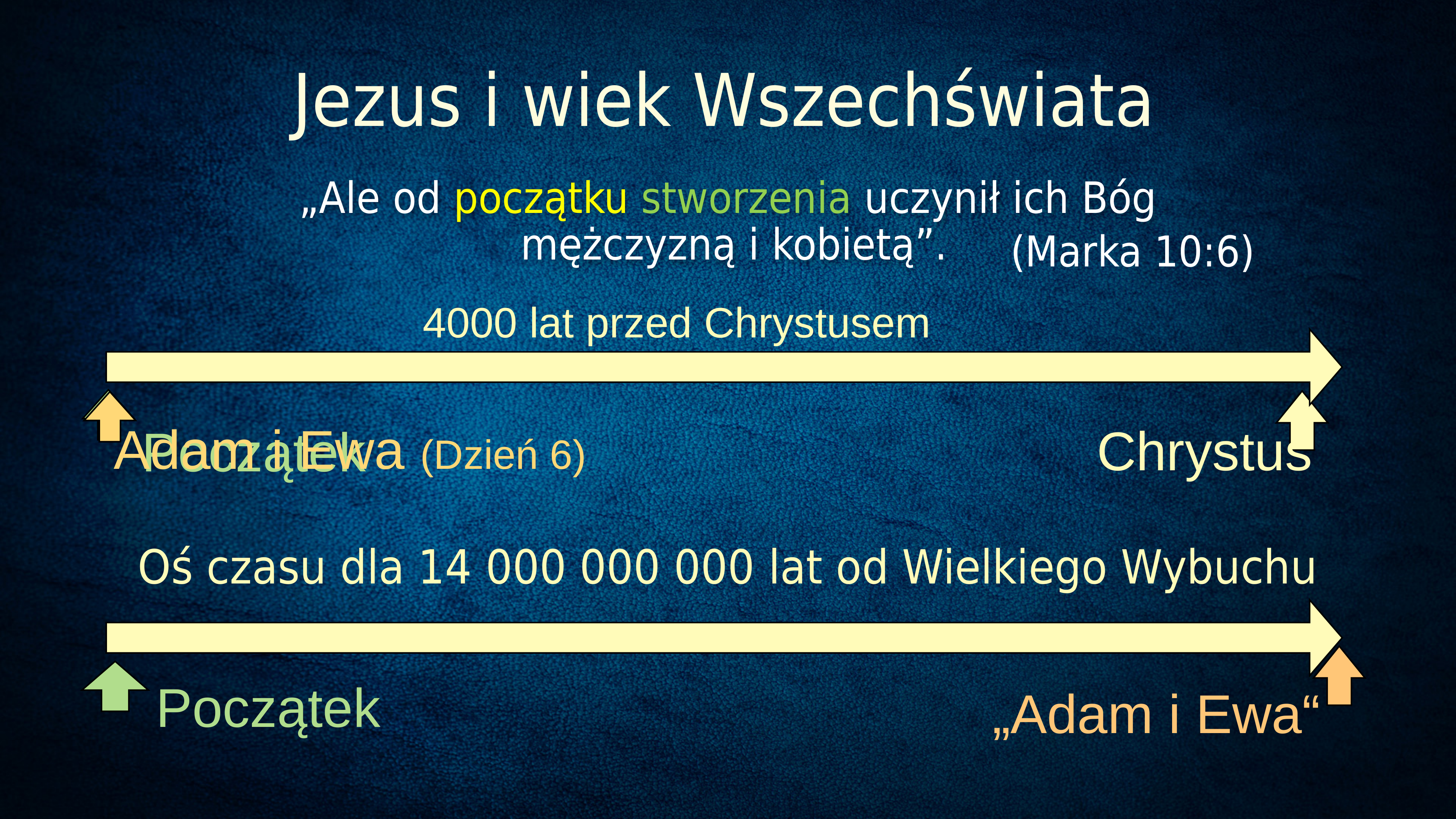

Jezus i wiek Wszechświata
„Ale od początku stworzenia uczynił ich Bóg
 mężczyzną i kobietą”.
(Marka 10:6)
4000 lat przed Chrystusem

Początek

Chrystus

Adam i Ewa (Dzień 6)
Oś czasu dla 14 000 000 000 lat od Wielkiego Wybuchu

„Adam i Ewa“

Początek